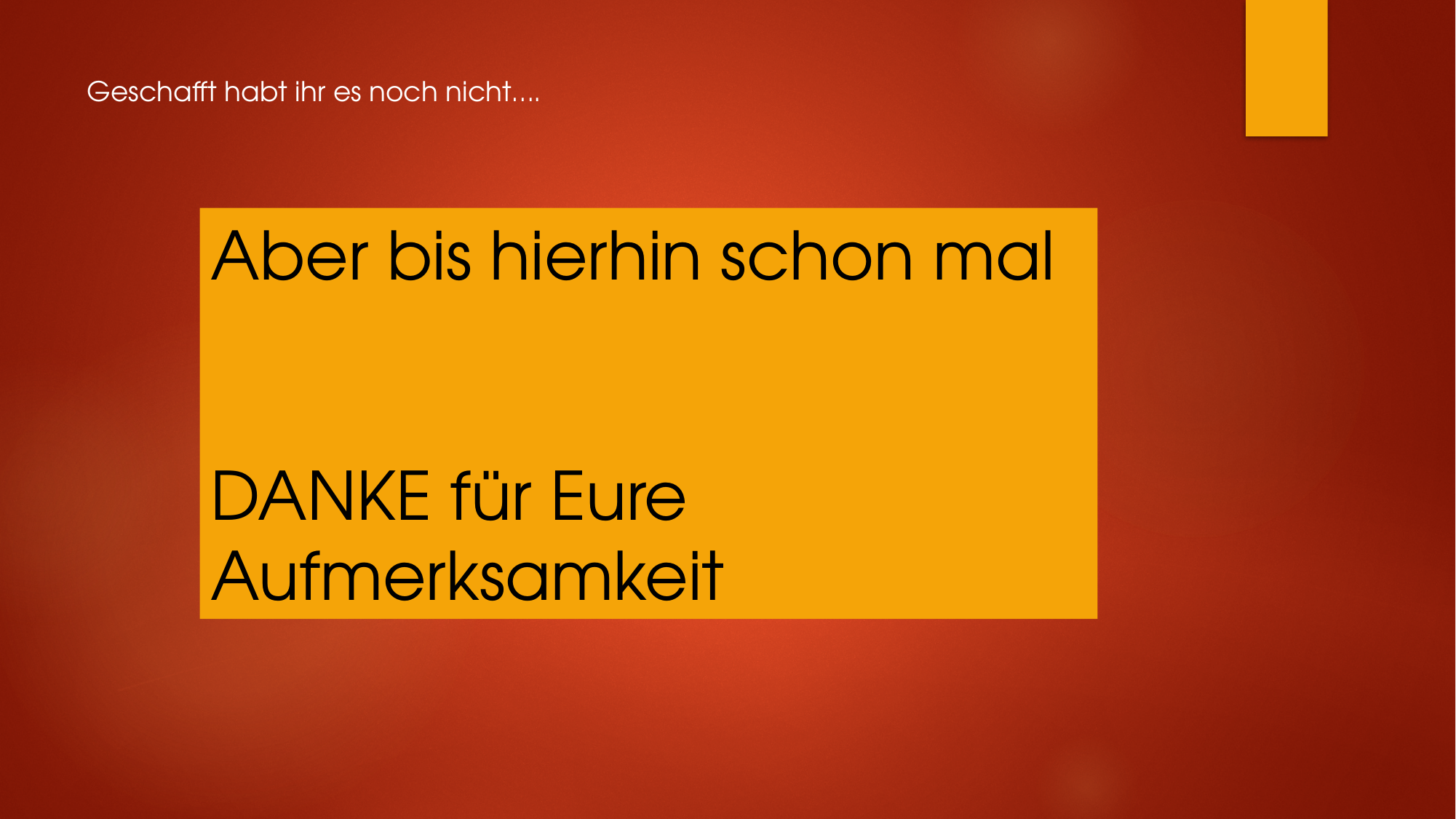

Geschafft habt ihr es noch nicht….
Aber bis hierhin schon mal

DANKE für Eure Aufmerksamkeit